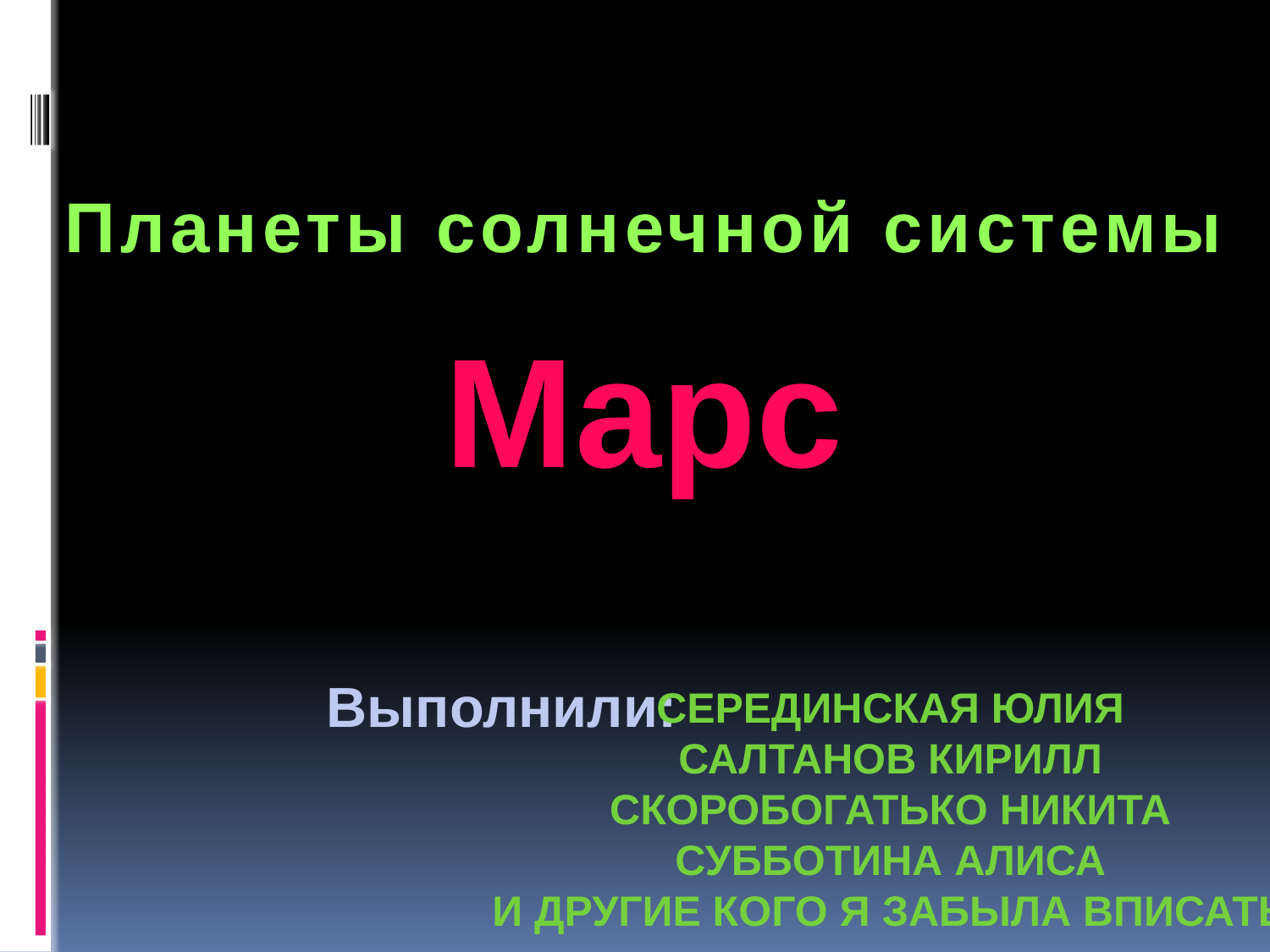

Планеты солнечной системы
Марс
Выполнили:
Серединская Юлия
Салтанов Кирилл
Скоробогатько Никита
Субботина Алиса
И другие кого я забыла вписать